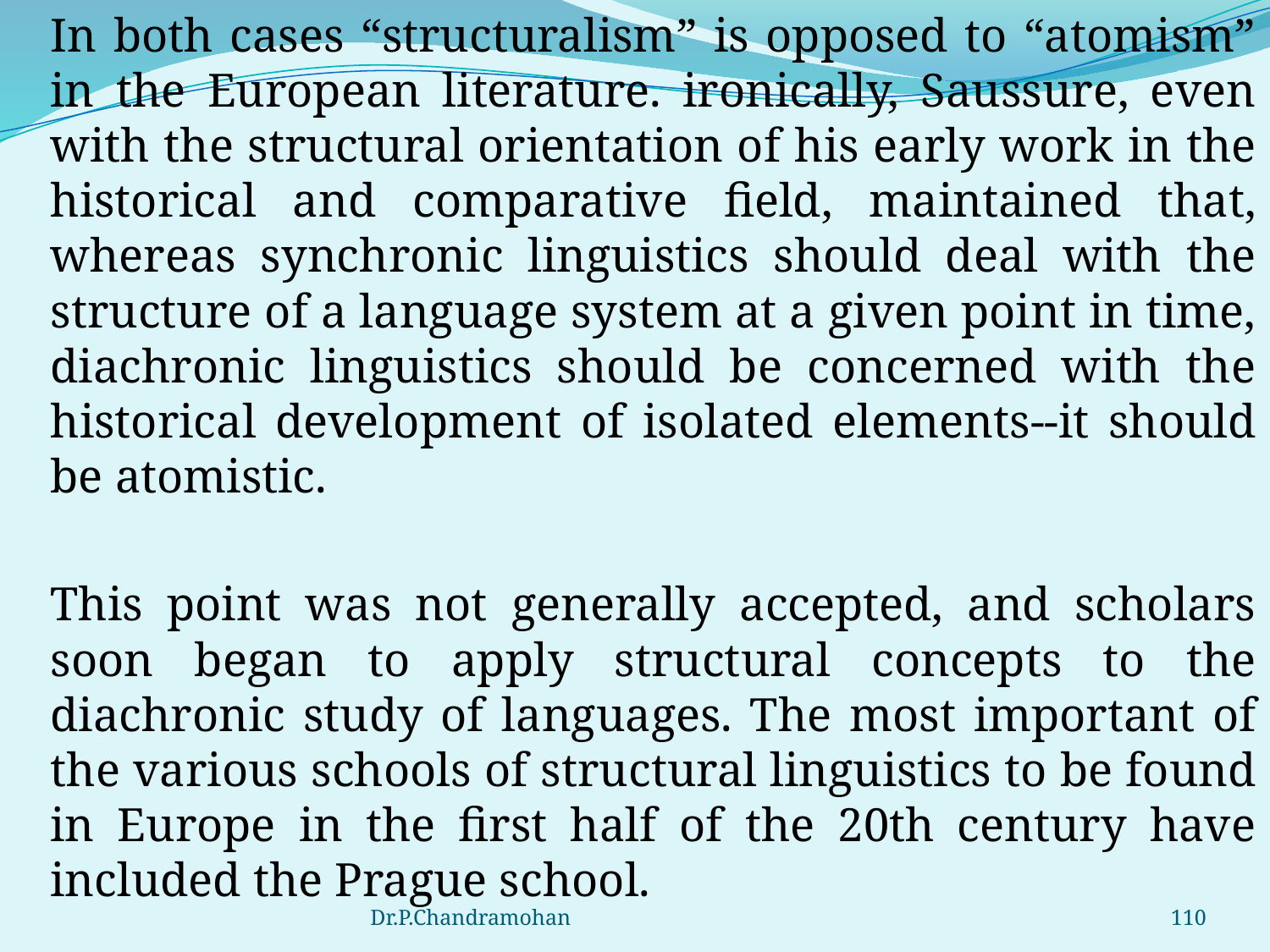

In both cases “structuralism” is opposed to “atomism” in the European literature. ironically, Saussure, even with the structural orientation of his early work in the historical and comparative field, maintained that, whereas synchronic linguistics should deal with the structure of a language system at a given point in time, diachronic linguistics should be concerned with the historical development of isolated elements--it should be atomistic.

	This point was not generally accepted, and scholars soon began to apply structural concepts to the diachronic study of languages. The most important of the various schools of structural linguistics to be found in Europe in the first half of the 20th century have included the Prague school.

Dr.P.Chandramohan
110